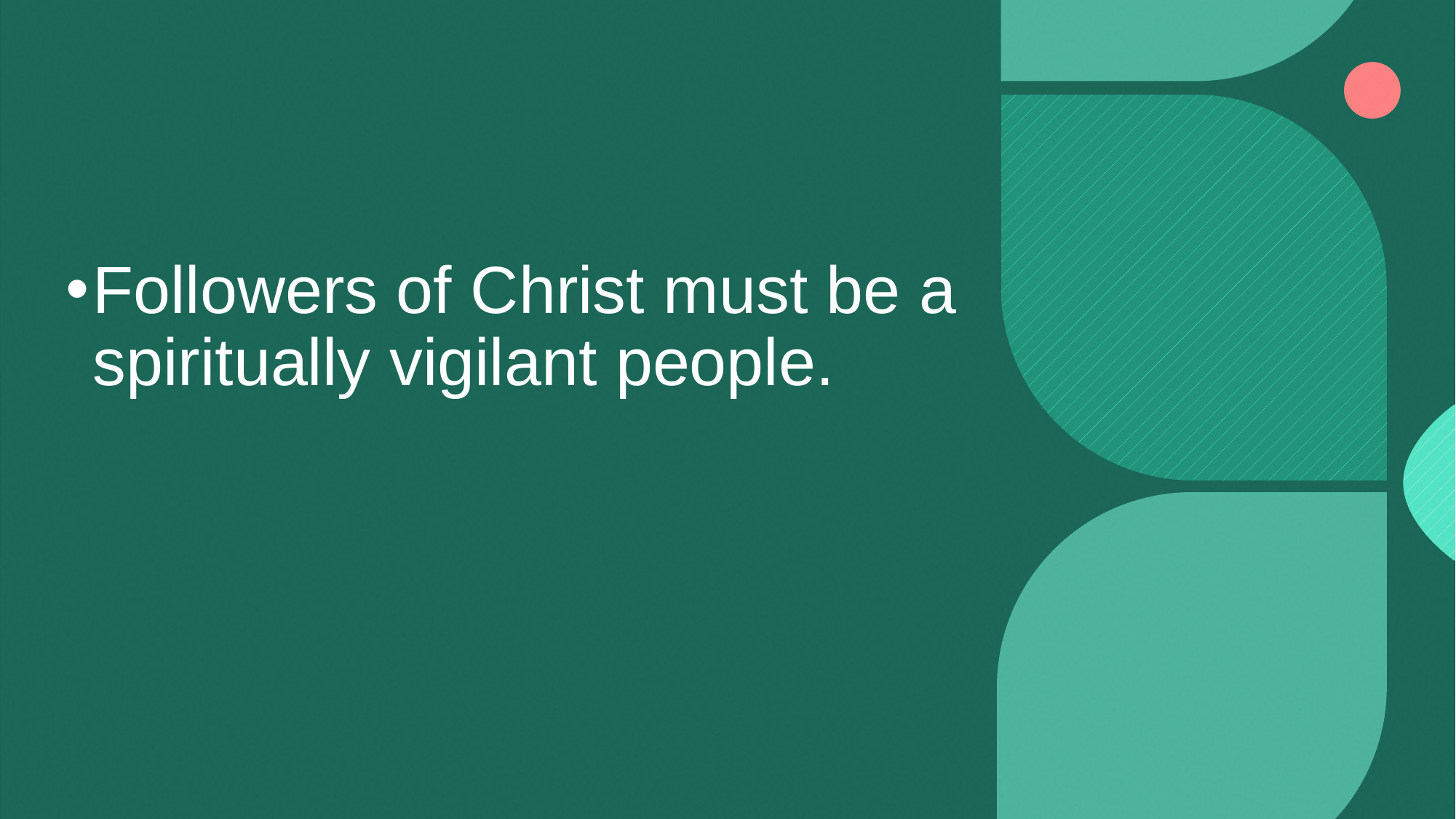

#
Followers of Christ must be a spiritually vigilant people.